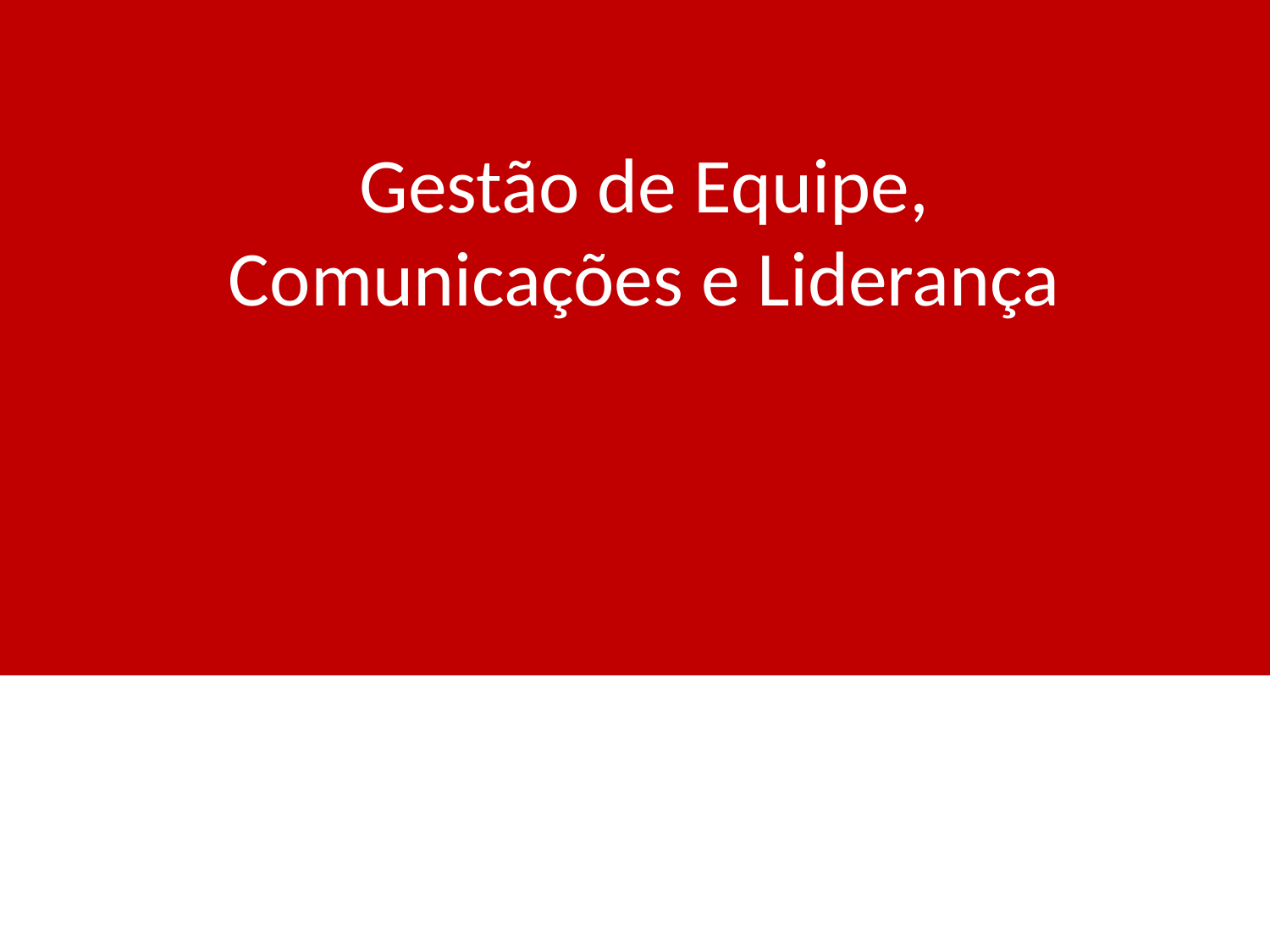

# Gestão de Equipe, Comunicações e Liderança